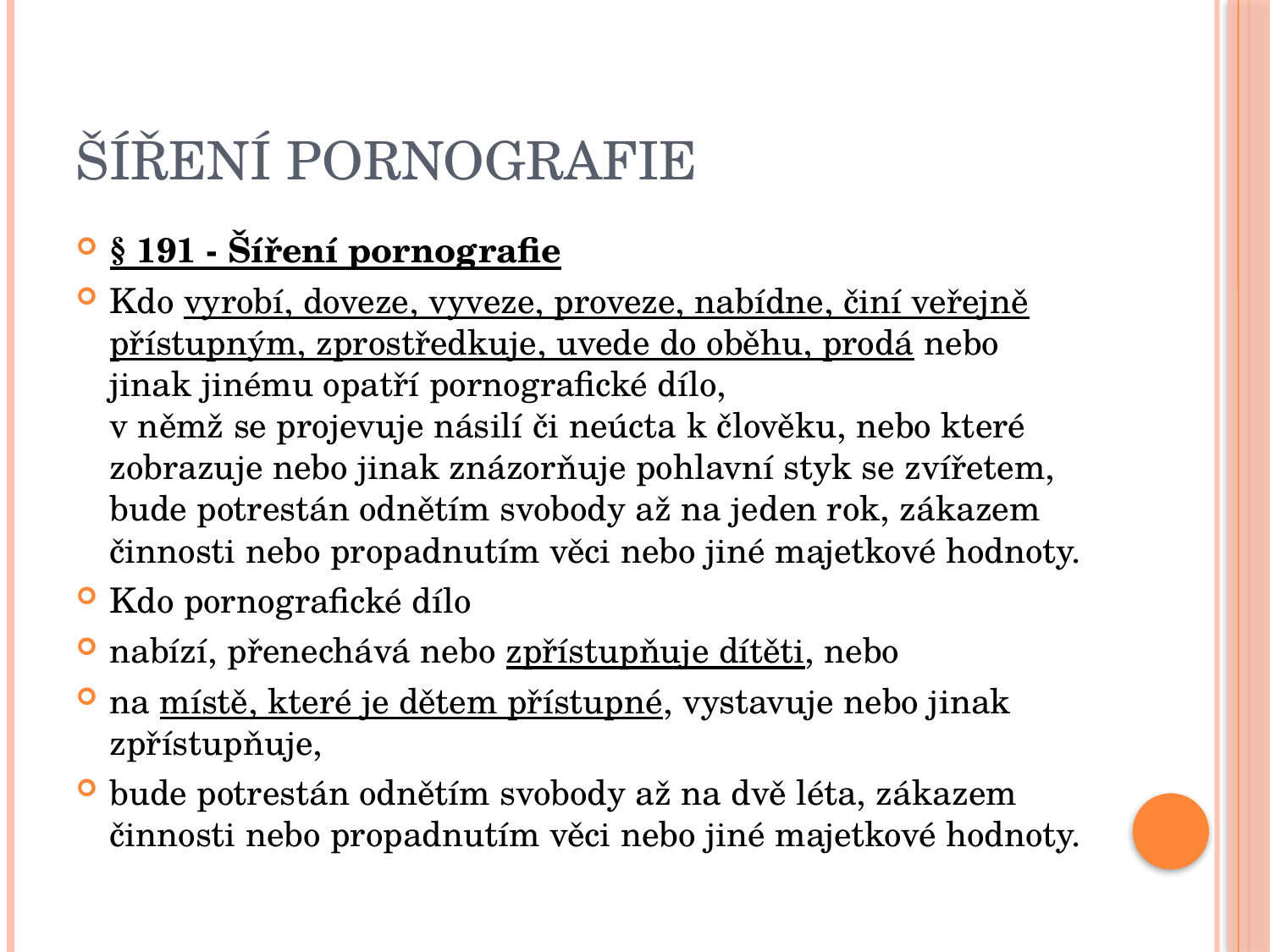

# Šíření pornografie
§ 191 - Šíření pornografie
Kdo vyrobí, doveze, vyveze, proveze, nabídne, činí veřejně přístupným, zprostředkuje, uvede do oběhu, prodá nebo jinak jinému opatří pornografické dílo,
v němž se projevuje násilí či neúcta k člověku, nebo které zobrazuje nebo jinak znázorňuje pohlavní styk se zvířetem, bude potrestán odnětím svobody až na jeden rok, zákazem činnosti nebo propadnutím věci nebo jiné majetkové hodnoty.
Kdo pornografické dílo
nabízí, přenechává nebo zpřístupňuje dítěti, nebo
na místě, které je dětem přístupné, vystavuje nebo jinak zpřístupňuje,
bude potrestán odnětím svobody až na dvě léta, zákazem činnosti nebo propadnutím věci nebo jiné majetkové hodnoty.